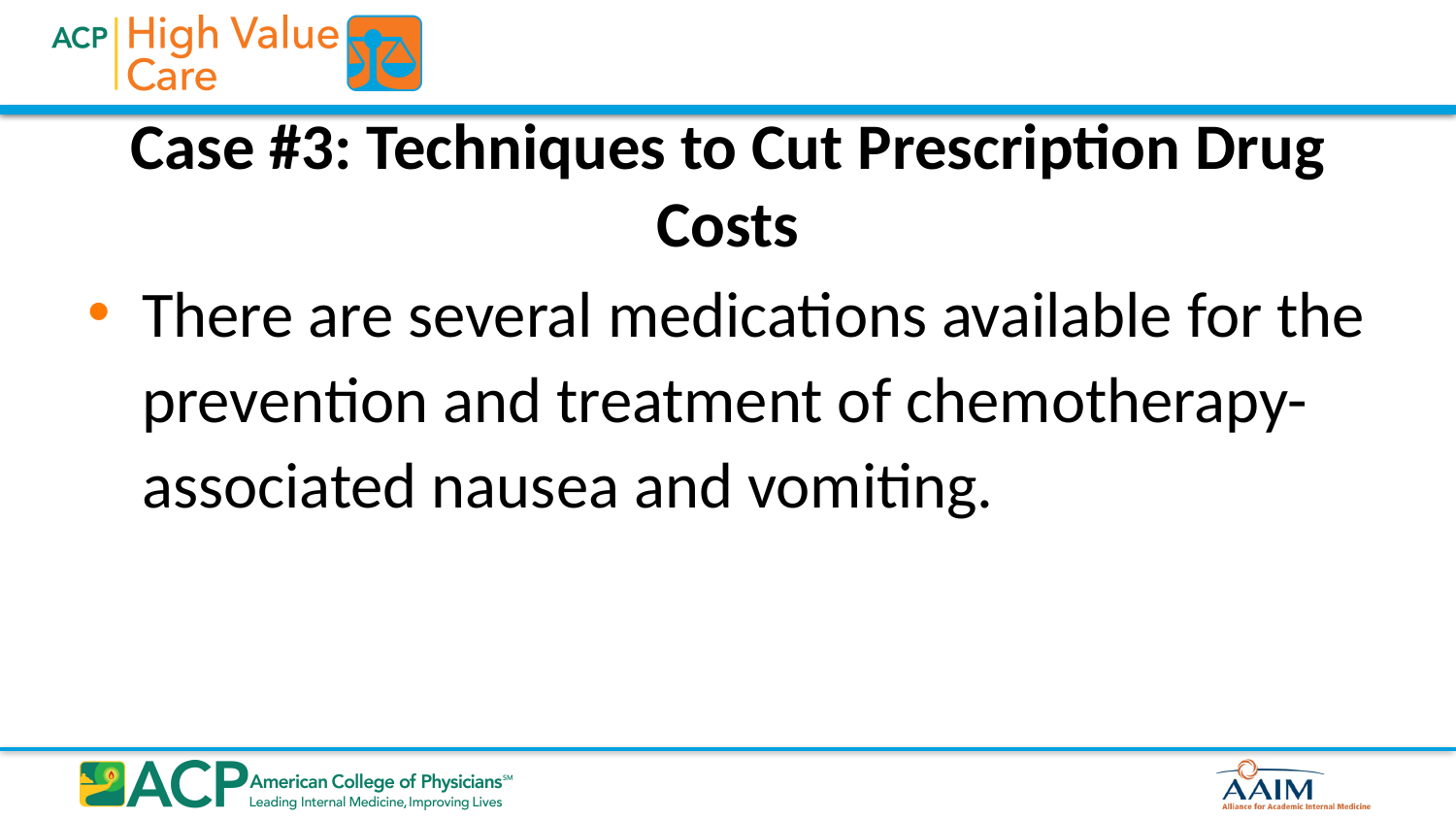

# Case #3: Techniques to Cut Prescription Drug Costs
There are several medications available for the prevention and treatment of chemotherapy-associated nausea and vomiting.